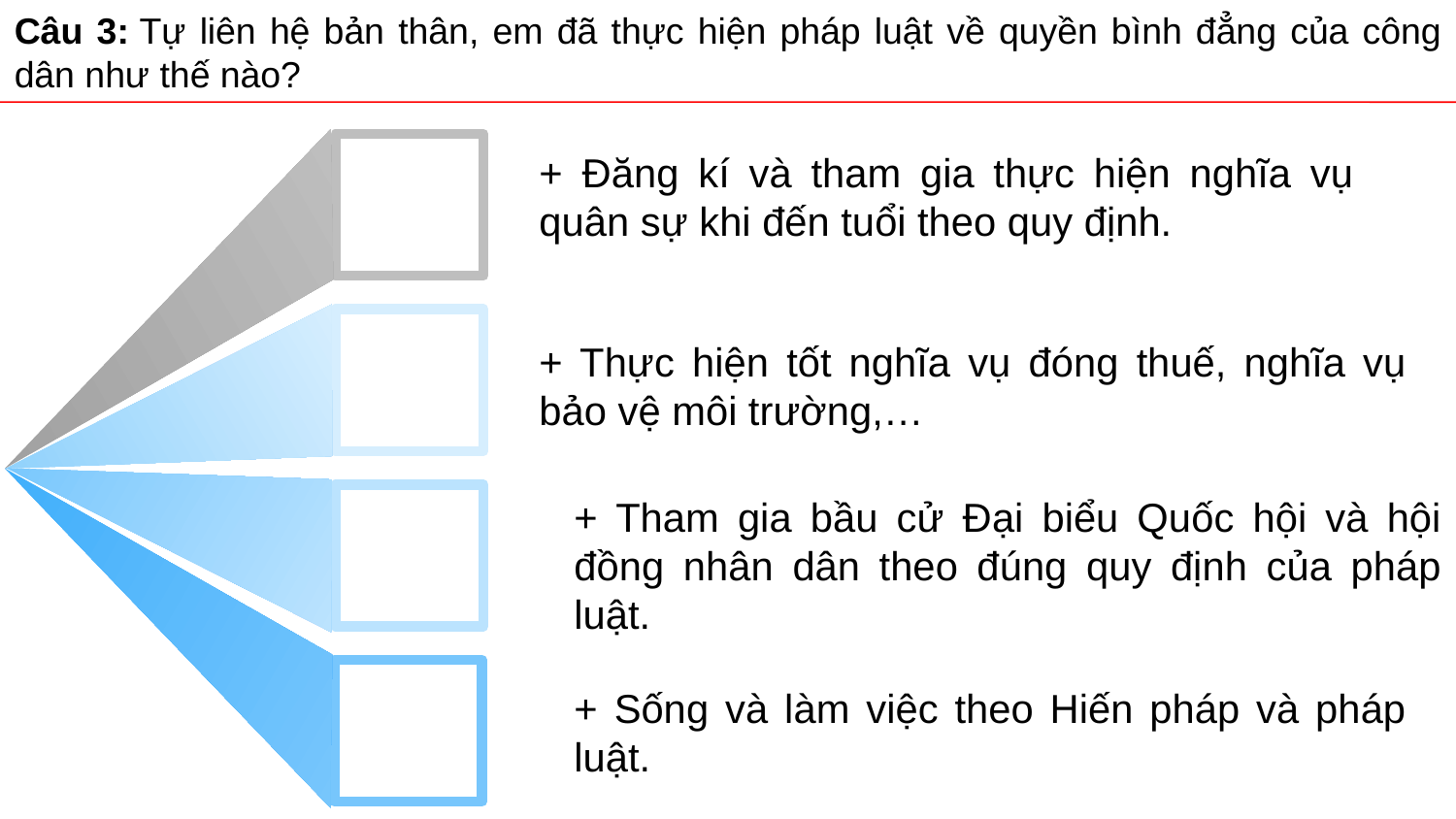

Câu 3: Tự liên hệ bản thân, em đã thực hiện pháp luật về quyền bình đẳng của công dân như thế nào?

+ Đăng kí và tham gia thực hiện nghĩa vụ quân sự khi đến tuổi theo quy định.

+ Thực hiện tốt nghĩa vụ đóng thuế, nghĩa vụ bảo vệ môi trường,…

+ Tham gia bầu cử Đại biểu Quốc hội và hội đồng nhân dân theo đúng quy định của pháp luật.

+ Sống và làm việc theo Hiến pháp và pháp luật.